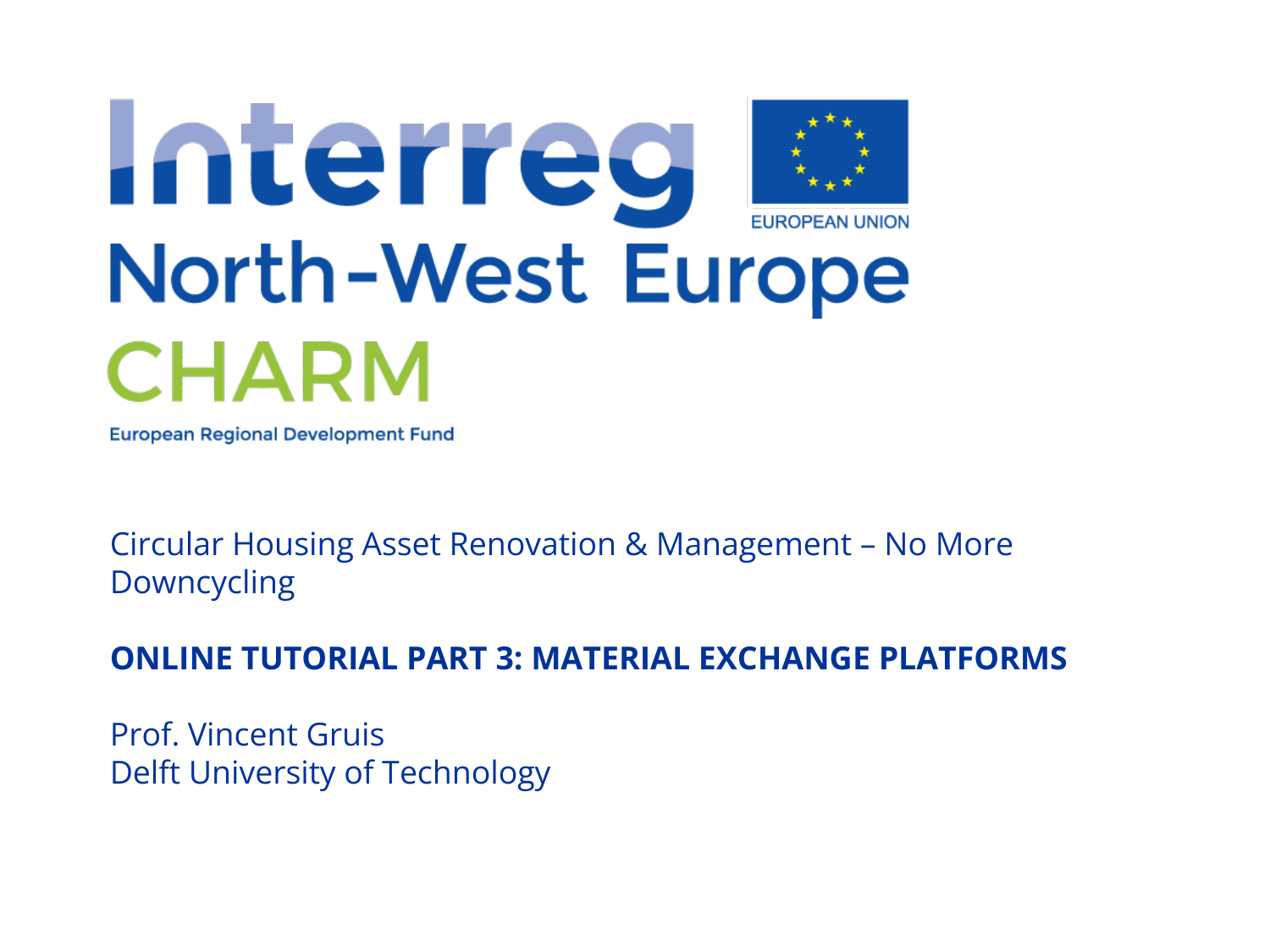

Circular Housing Asset Renovation & Management – No More Downcycling

ONLINE TUTORIAL PART 3: MATERIAL EXCHANGE PLATFORMS

Prof. Vincent Gruis
Delft University of Technology